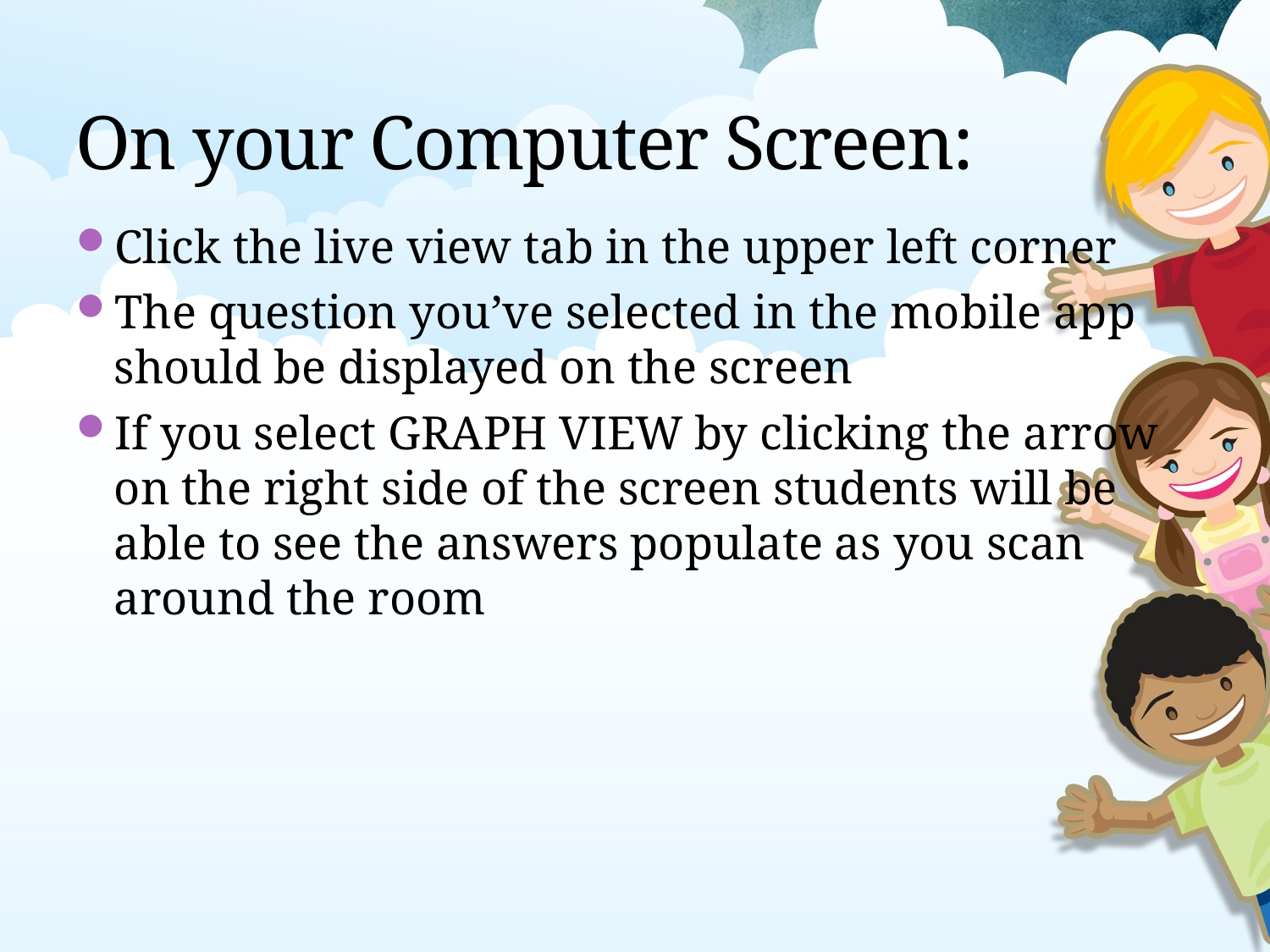

# On your Computer Screen:
Click the live view tab in the upper left corner
The question you’ve selected in the mobile app should be displayed on the screen
If you select GRAPH VIEW by clicking the arrow on the right side of the screen students will be able to see the answers populate as you scan around the room